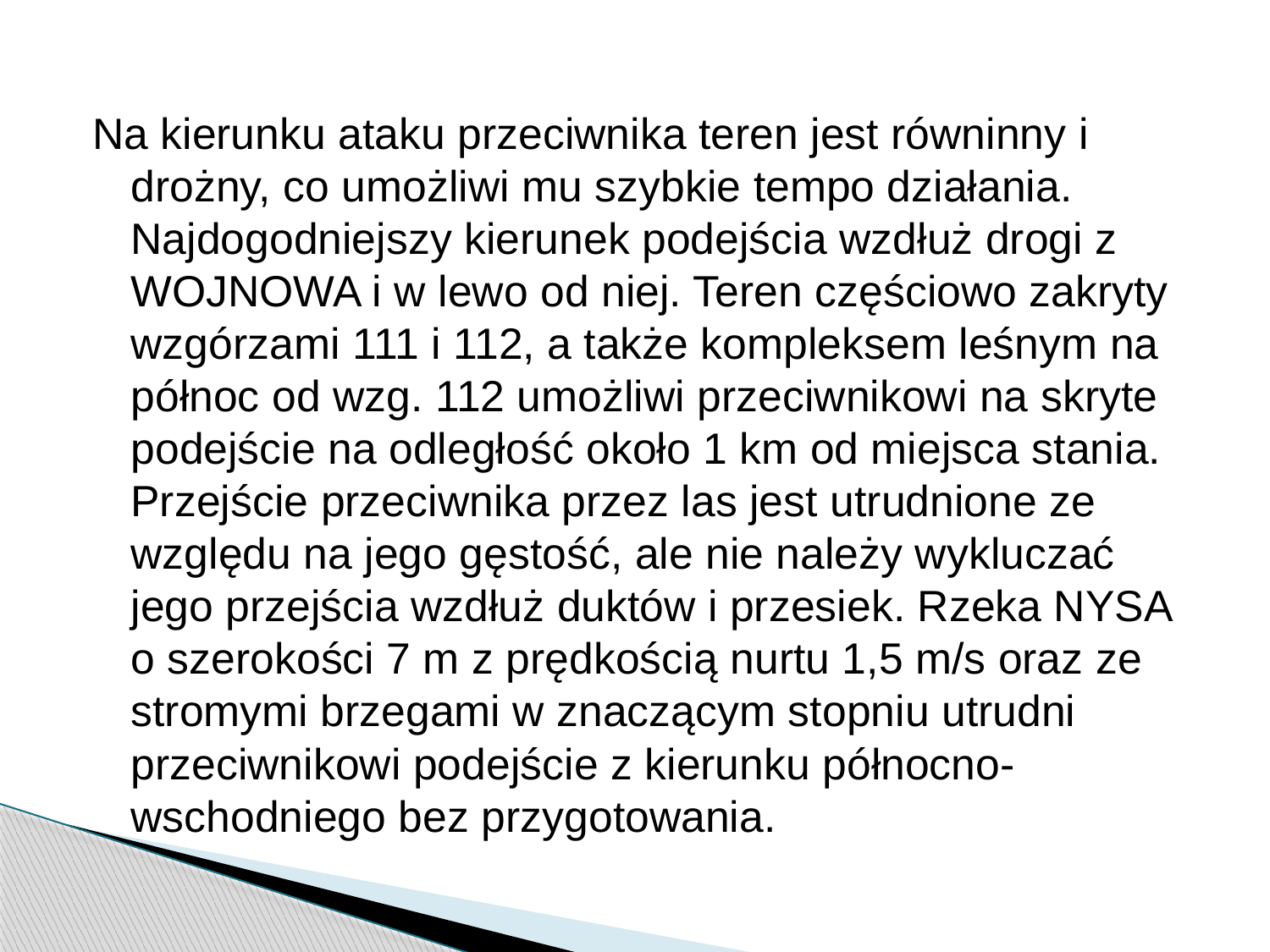

Na kierunku ataku przeciwnika teren jest równinny i drożny, co umożliwi mu szybkie tempo działania. Najdogodniejszy kierunek podejścia wzdłuż drogi z WOJNOWA i w lewo od niej. Teren częściowo zakryty wzgórzami 111 i 112, a także kompleksem leśnym na północ od wzg. 112 umożliwi przeciwnikowi na skryte podejście na odległość około 1 km od miejsca stania. Przejście przeciwnika przez las jest utrudnione ze względu na jego gęstość, ale nie należy wykluczać jego przejścia wzdłuż duktów i przesiek. Rzeka NYSA o szerokości 7 m z prędkością nurtu 1,5 m/s oraz ze stromymi brzegami w znaczącym stopniu utrudni przeciwnikowi podejście z kierunku północno-wschodniego bez przygotowania.